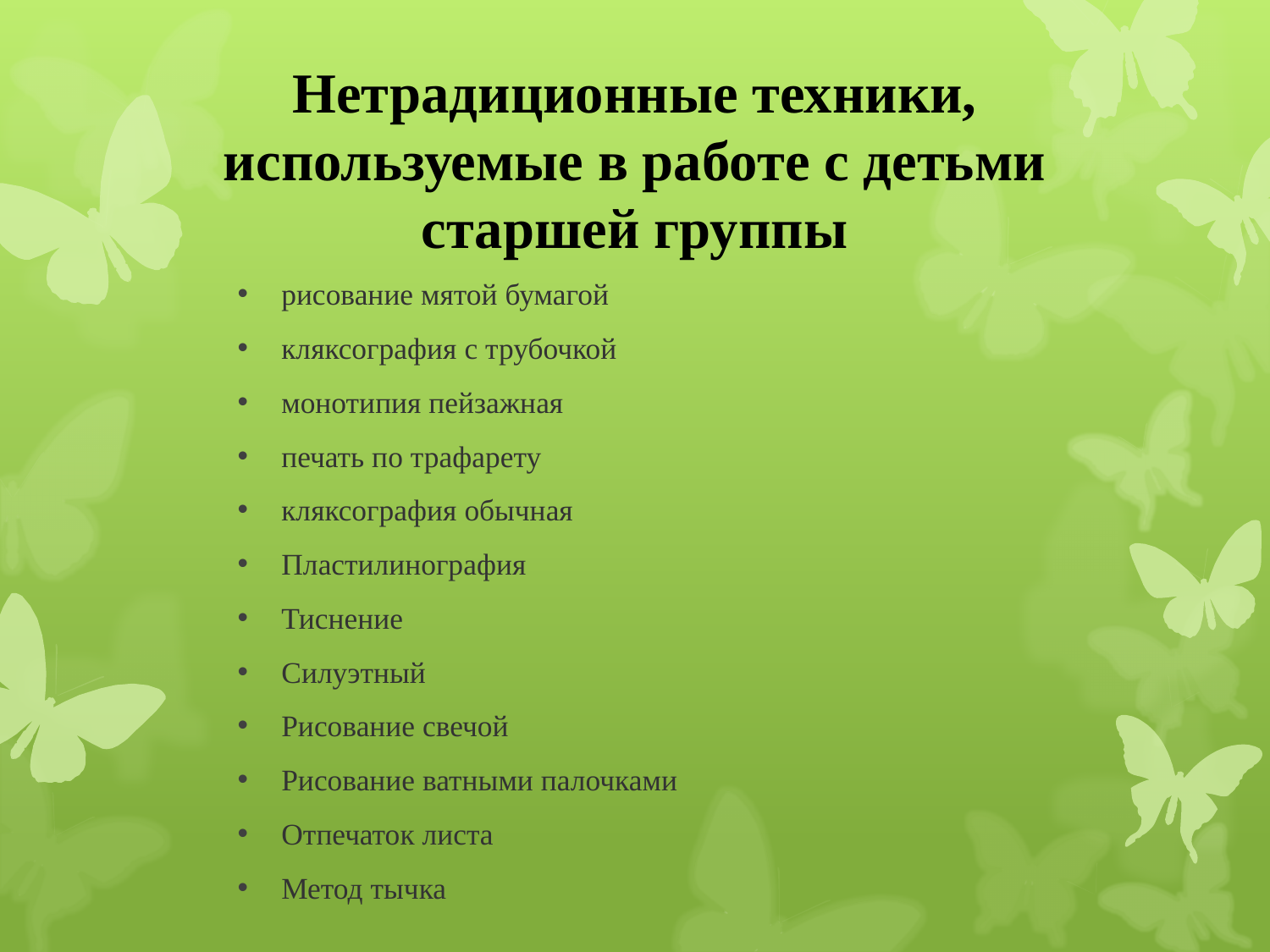

# Нетрадиционные техники, используемые в работе с детьми старшей группы
рисование мятой бумагой
кляксография с трубочкой
монотипия пейзажная
печать по трафарету
кляксография обычная
Пластилинография
Тиснение
Силуэтный
Рисование свечой
Рисование ватными палочками
Отпечаток листа
Метод тычка